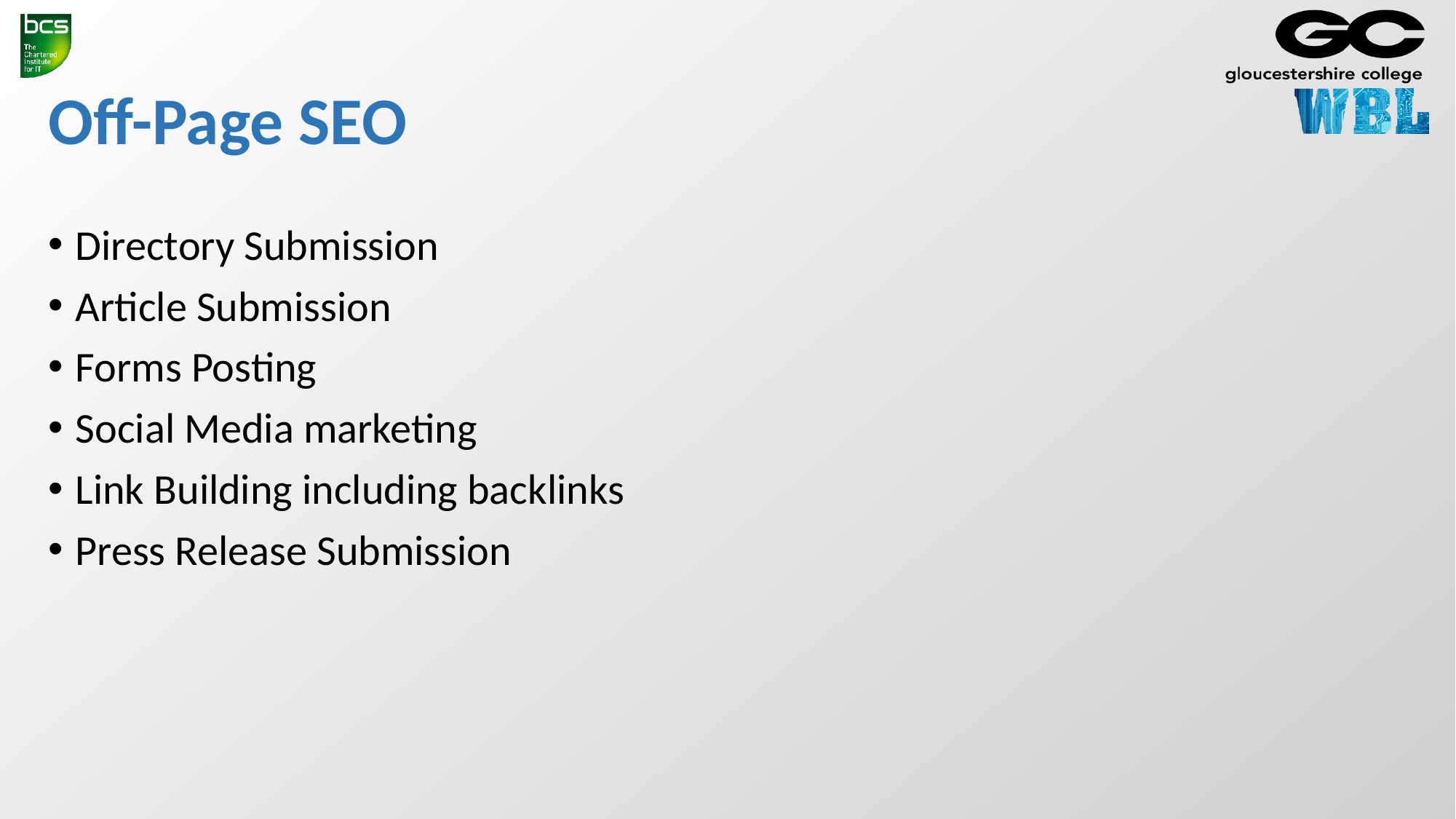

# Off-Page SEO
Directory Submission
Article Submission
Forms Posting
Social Media marketing
Link Building including backlinks
Press Release Submission